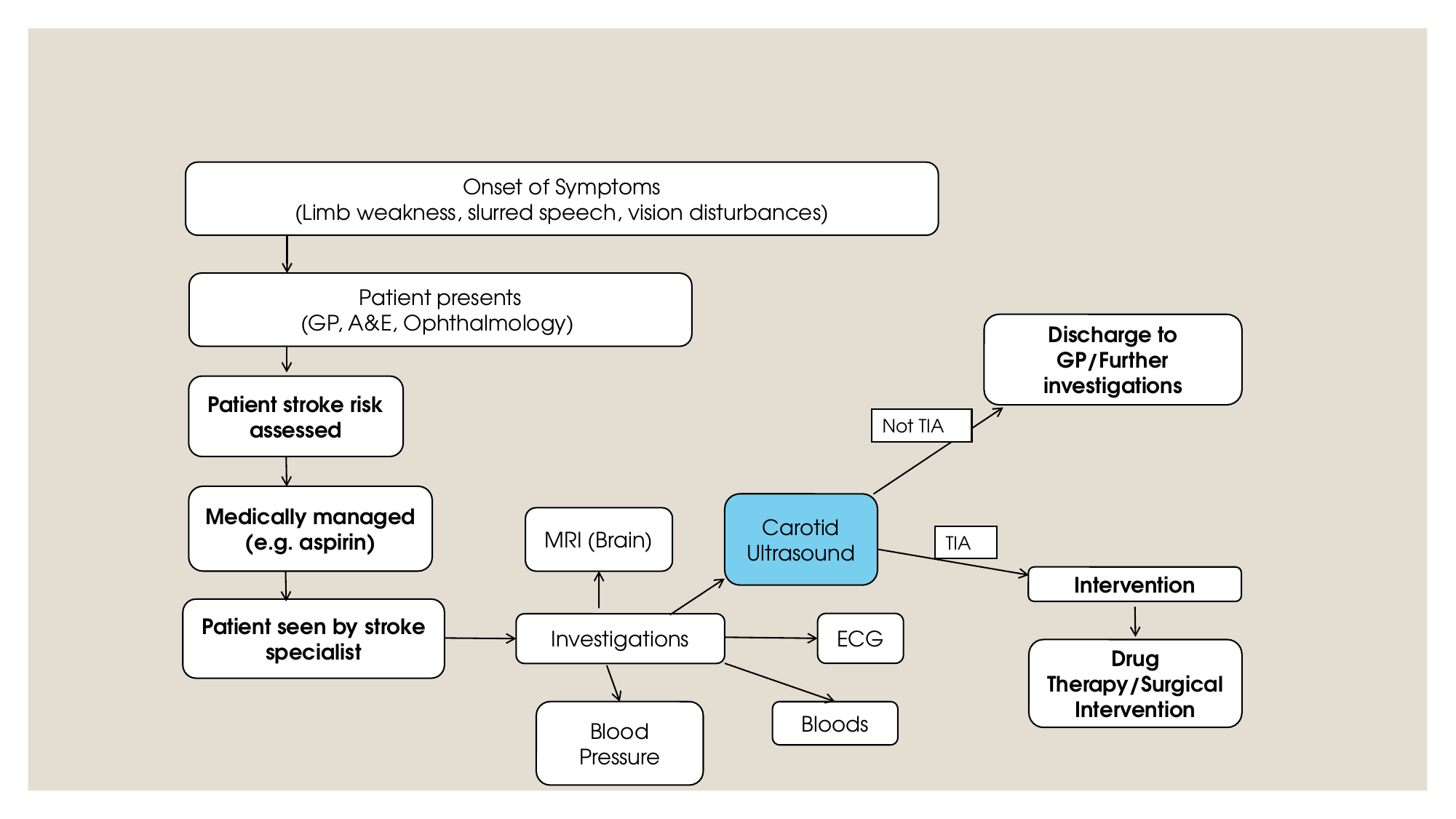

Onset of Symptoms
(Limb weakness, slurred speech, vision disturbances)
Patient presents
(GP, A&E, Ophthalmology)
Discharge to GP/Further investigations
Patient stroke risk assessed
Not TIA
Medically managed (e.g. aspirin)
Carotid Ultrasound
MRI (Brain)
TIA
Intervention
Patient seen by stroke specialist
ECG
Investigations
Drug Therapy/Surgical Intervention
Blood Pressure
Bloods